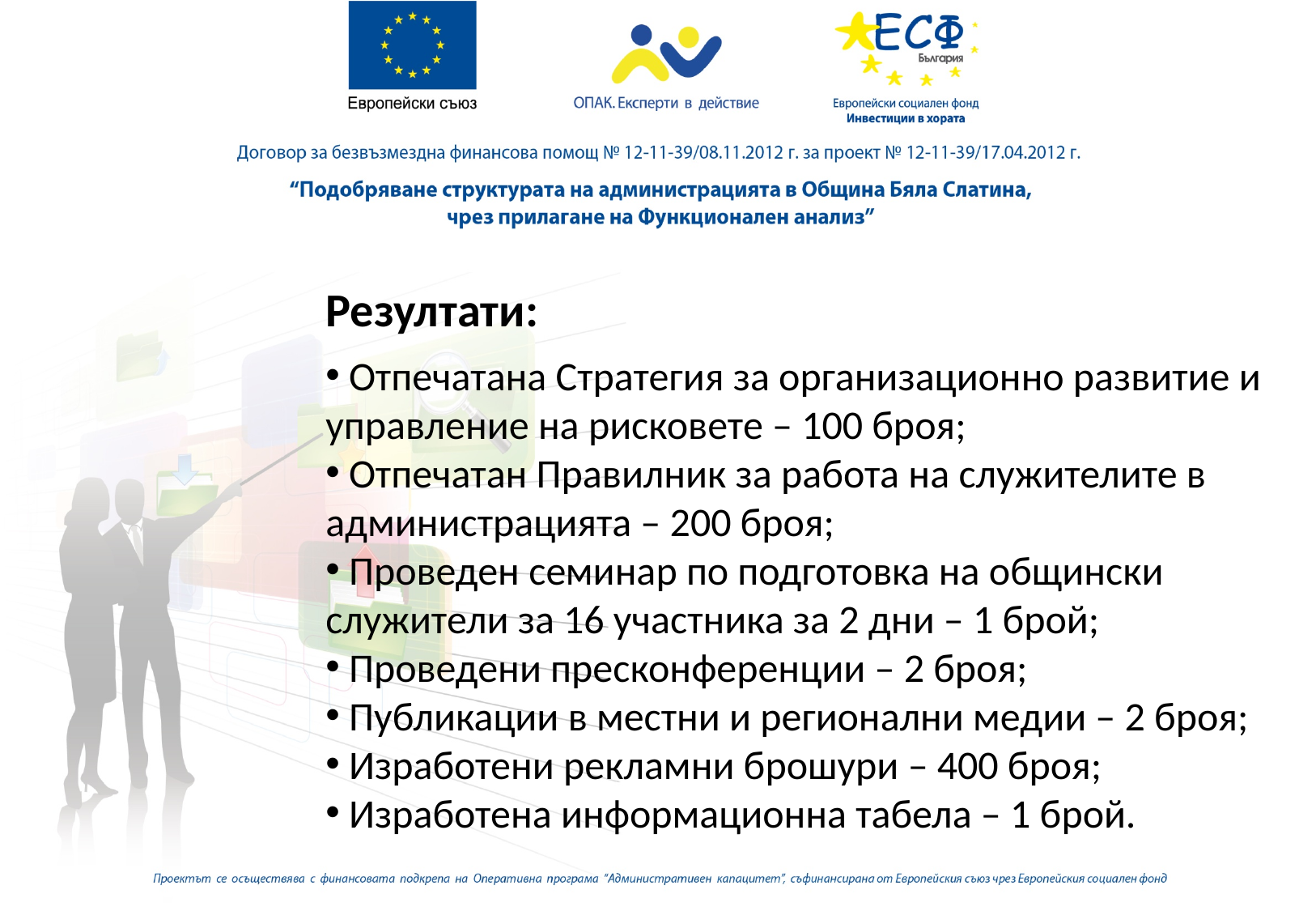

Резултати:
 Отпечатана Стратегия за организационно развитие и управление на рисковете – 100 броя;
 Отпечатан Правилник за работа на служителите в администрацията – 200 броя;
 Проведен семинар по подготовка на общински служители за 16 участника за 2 дни – 1 брой;
 Проведени пресконференции – 2 броя;
 Публикации в местни и регионални медии – 2 броя;
 Изработени рекламни брошури – 400 броя;
 Изработена информационна табела – 1 брой.